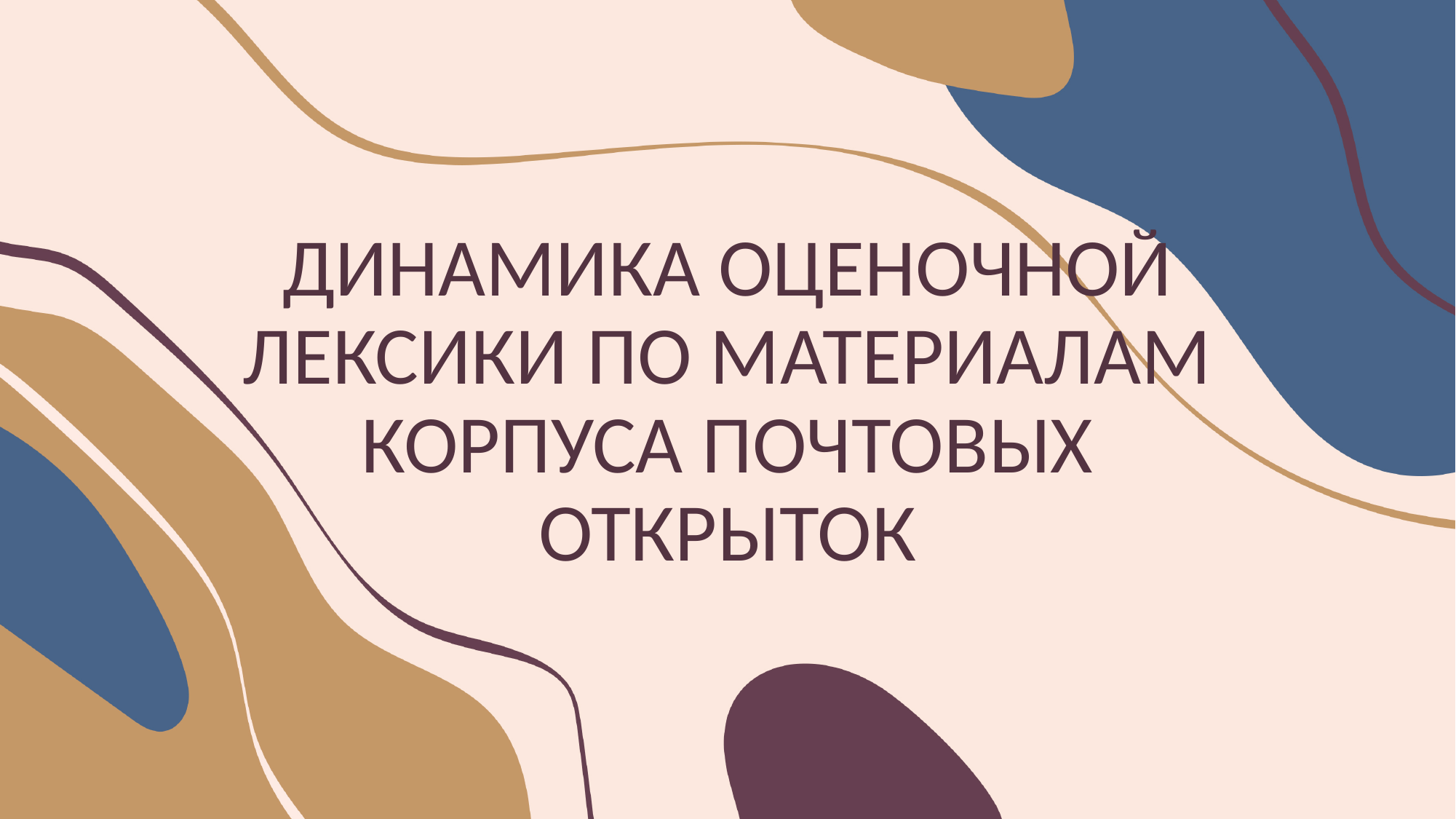

# ДИНАМИКА ОЦЕНОЧНОЙ ЛЕКСИКИ ПО МАТЕРИАЛАМ КОРПУСА ПОЧТОВЫХ ОТКРЫТОК